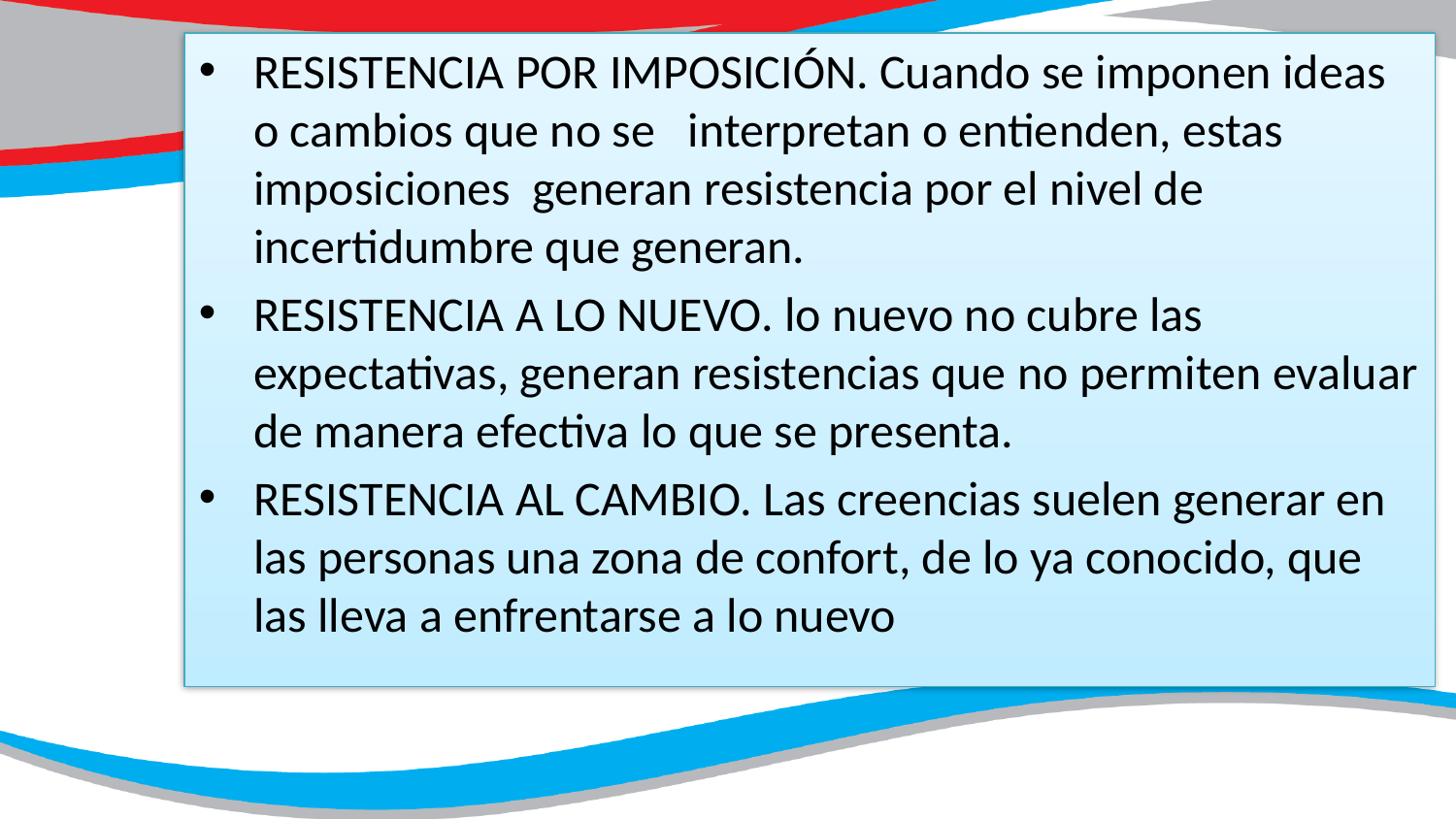

#
RESISTENCIA POR IMPOSICIÓN. Cuando se imponen ideas o cambios que no se   interpretan o entienden, estas imposiciones  generan resistencia por el nivel de incertidumbre que generan.
RESISTENCIA A LO NUEVO. lo nuevo no cubre las expectativas, generan resistencias que no permiten evaluar de manera efectiva lo que se presenta.
RESISTENCIA AL CAMBIO. Las creencias suelen generar en las personas una zona de confort, de lo ya conocido, que las lleva a enfrentarse a lo nuevo